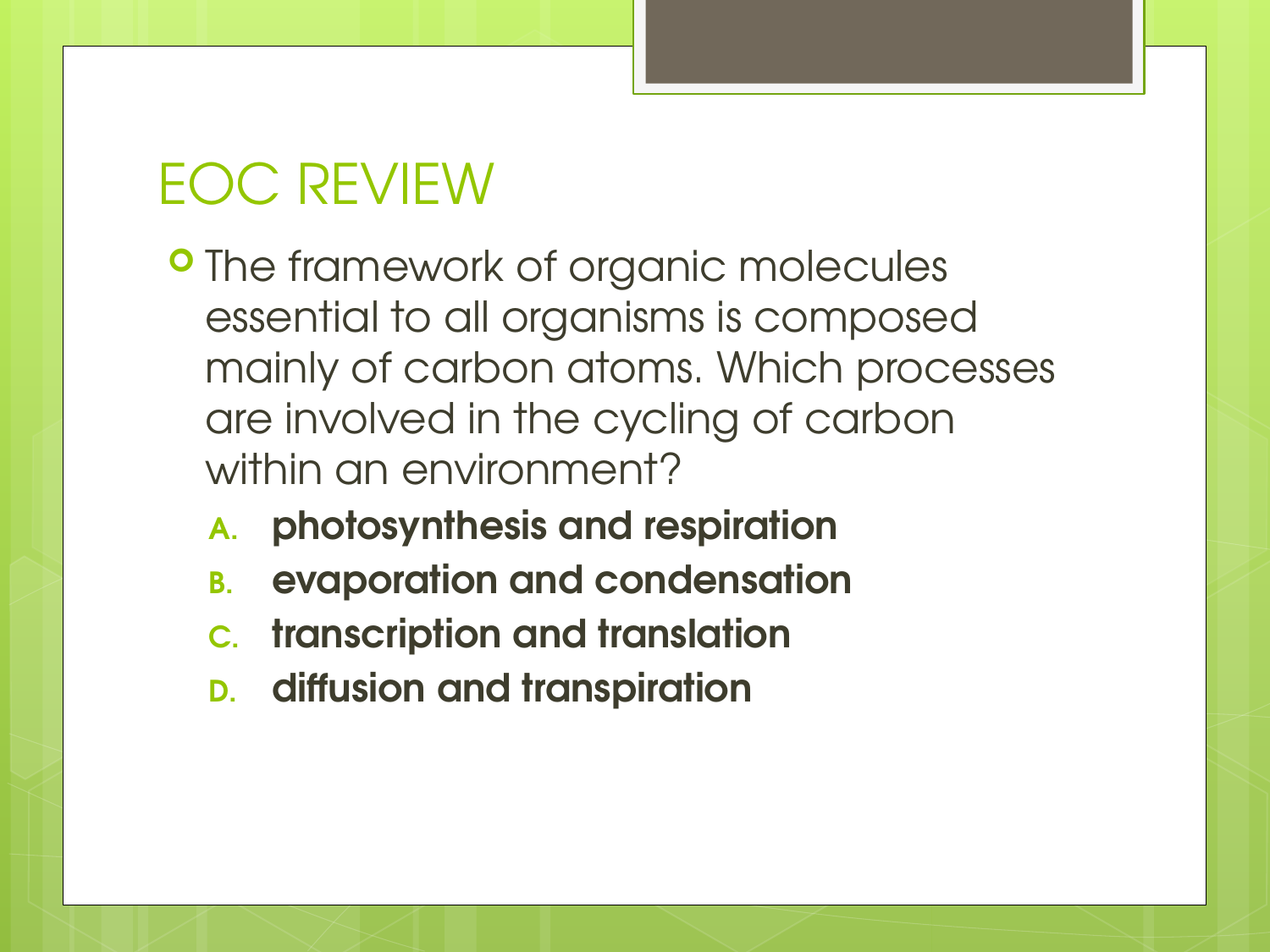

# EOC REVIEW
The framework of organic molecules essential to all organisms is composed mainly of carbon atoms. Which processes are involved in the cycling of carbon within an environment?
photosynthesis and respiration
evaporation and condensation
transcription and translation
diffusion and transpiration